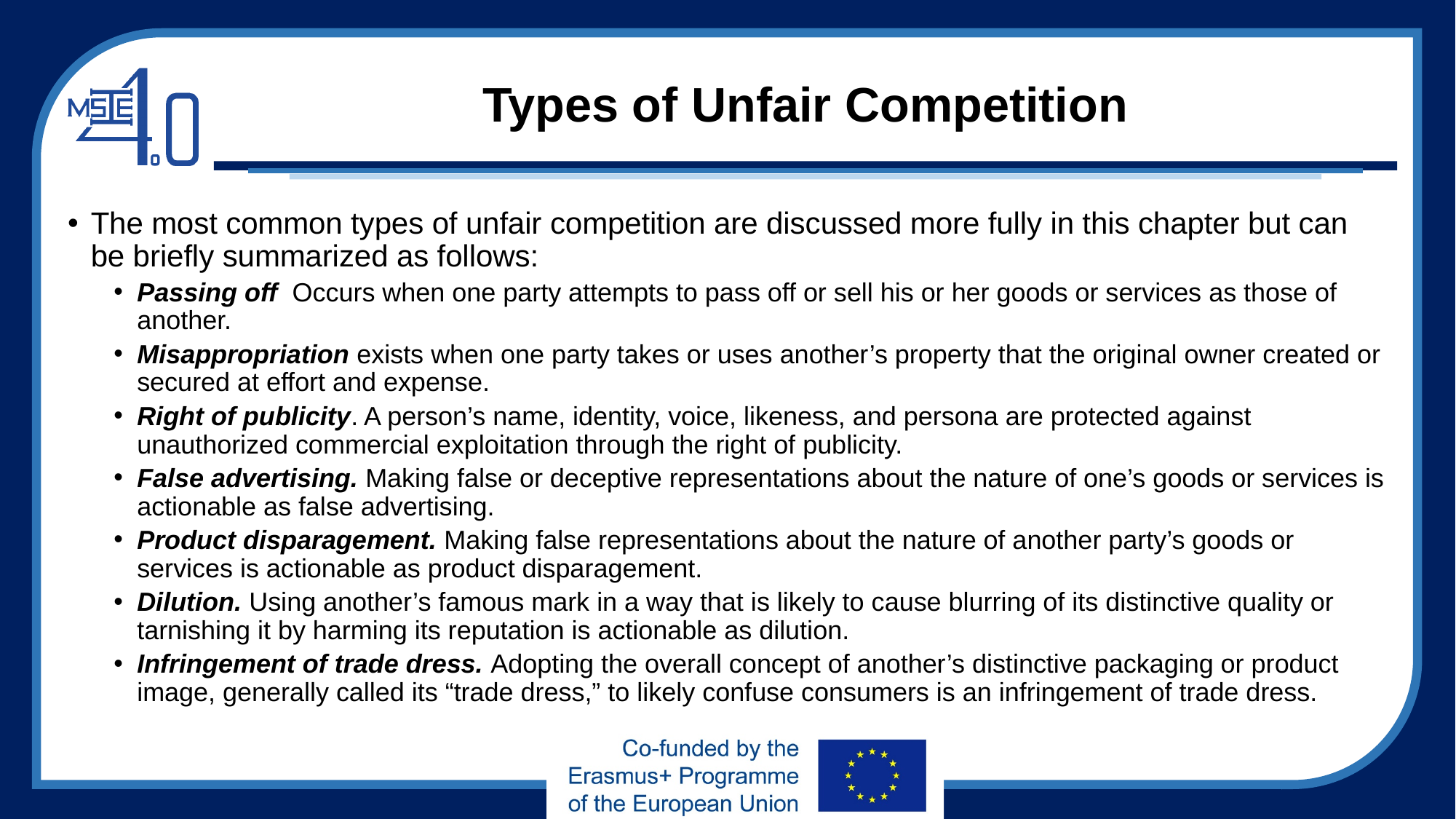

# Types of Unfair Competition
The most common types of unfair competition are discussed more fully in this chapter but can be briefly summarized as follows:
Passing off  Occurs when one party attempts to pass off or sell his or her goods or services as those of another.
Misappropriation exists when one party takes or uses another’s property that the original owner created or secured at effort and expense.
Right of publicity. A person’s name, identity, voice, likeness, and persona are protected against unauthorized commercial exploitation through the right of publicity.
False advertising. Making false or deceptive representations about the nature of one’s goods or services is actionable as false advertising.
Product disparagement. Making false representations about the nature of another party’s goods or services is actionable as product disparagement.
Dilution. Using another’s famous mark in a way that is likely to cause blurring of its distinctive quality or tarnishing it by harming its reputation is actionable as dilution.
Infringement of trade dress. Adopting the overall concept of another’s distinctive packaging or product image, generally called its “trade dress,” to likely confuse consumers is an infringement of trade dress.